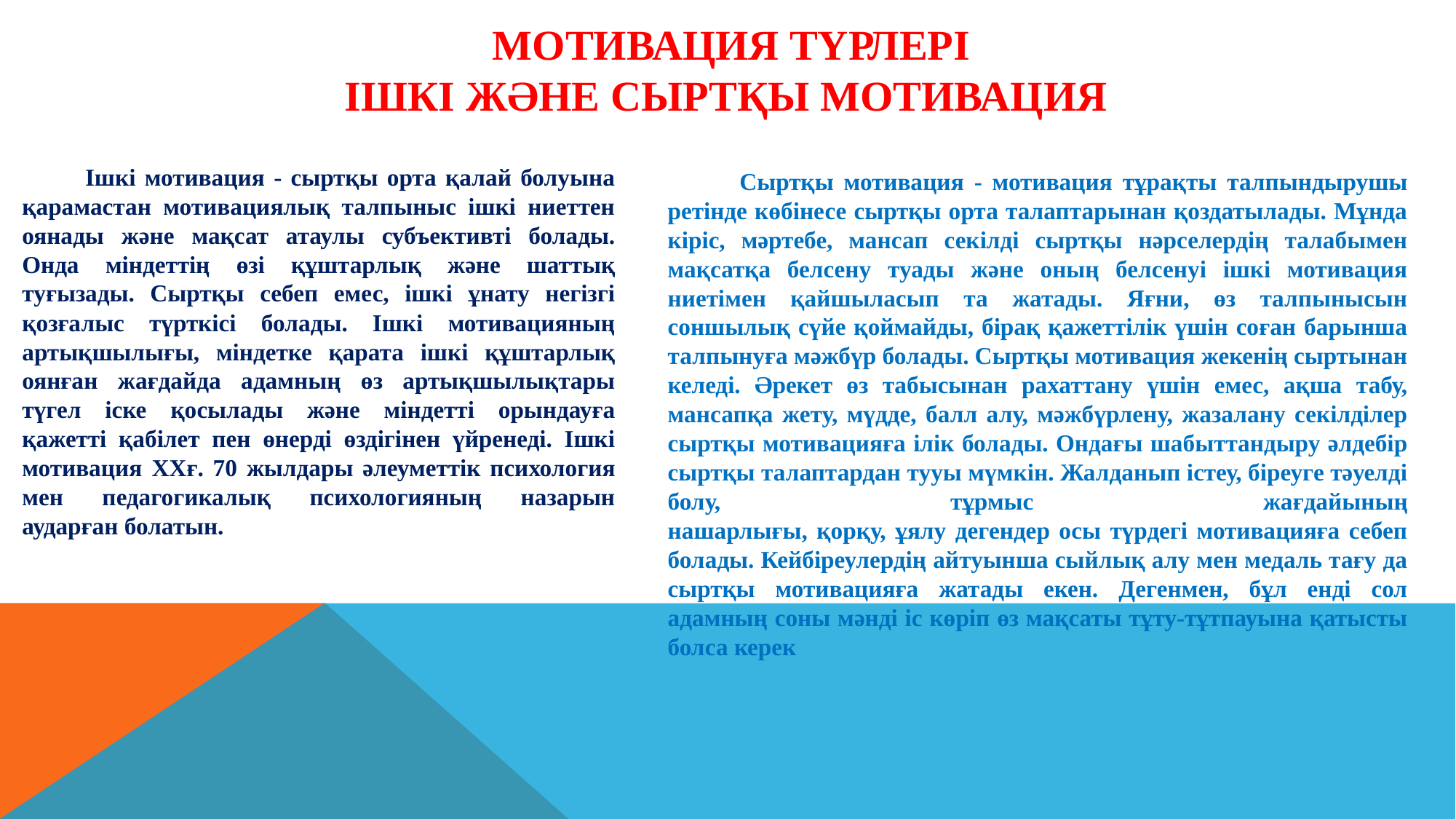

# Мотивация түрлері Ішкі және Сыртқы мотивация
       Ішкі мотивация - сыртқы орта қалай болуына қарамастан мотивациялық талпыныс ішкі ниеттен оянады және мақсат атаулы субъективті болады. Онда міндеттің өзі құштарлық және шаттық туғызады. Сыртқы себеп емес, ішкі ұнату негізгі қозғалыс түрткісі болады. Ішкі мотивацияның артықшылығы, міндетке қарата ішкі құштарлық оянған жағдайда адамның өз артықшылықтары түгел іске қосылады және міндетті орындауға қажетті қабілет пен өнерді өздігінен үйренеді. Ішкі мотивация XXғ. 70 жылдары әлеуметтік психология мен педагогикалық психологияның назарын аударған болатын.
       Сыртқы мотивация - мотивация тұрақты талпындырушы ретінде көбінесе сыртқы орта талаптарынан қоздатылады. Мұнда кіріс, мәртебе, мансап секілді сыртқы нәрселердің талабымен мақсатқа белсену туады және оның белсенуі ішкі мотивация ниетімен қайшыласып та жатады. Яғни, өз талпынысын соншылық сүйе қоймайды, бірақ қажеттілік үшін соған барынша талпынуға мәжбүр болады. Сыртқы мотивация жекенің сыртынан келеді. Әрекет өз табысынан рахаттану үшін емес, ақша табу, мансапқа жету, мүдде, балл алу, мәжбүрлену, жазалану секілділер сыртқы мотивацияға ілік болады. Ондағы шабыттандыру әлдебір сыртқы талаптардан тууы мүмкін. Жалданып істеу, біреуге тәуелді болу, тұрмыс жағдайының
нашарлығы, қорқу, ұялу дегендер осы түрдегі мотивацияға себеп болады. Кейбіреулердің айтуынша сыйлық алу мен медаль тағу да сыртқы мотивацияға жатады екен. Дегенмен, бұл енді сол адамның соны мәнді іс көріп өз мақсаты тұту-тұтпауына қатысты болса керек